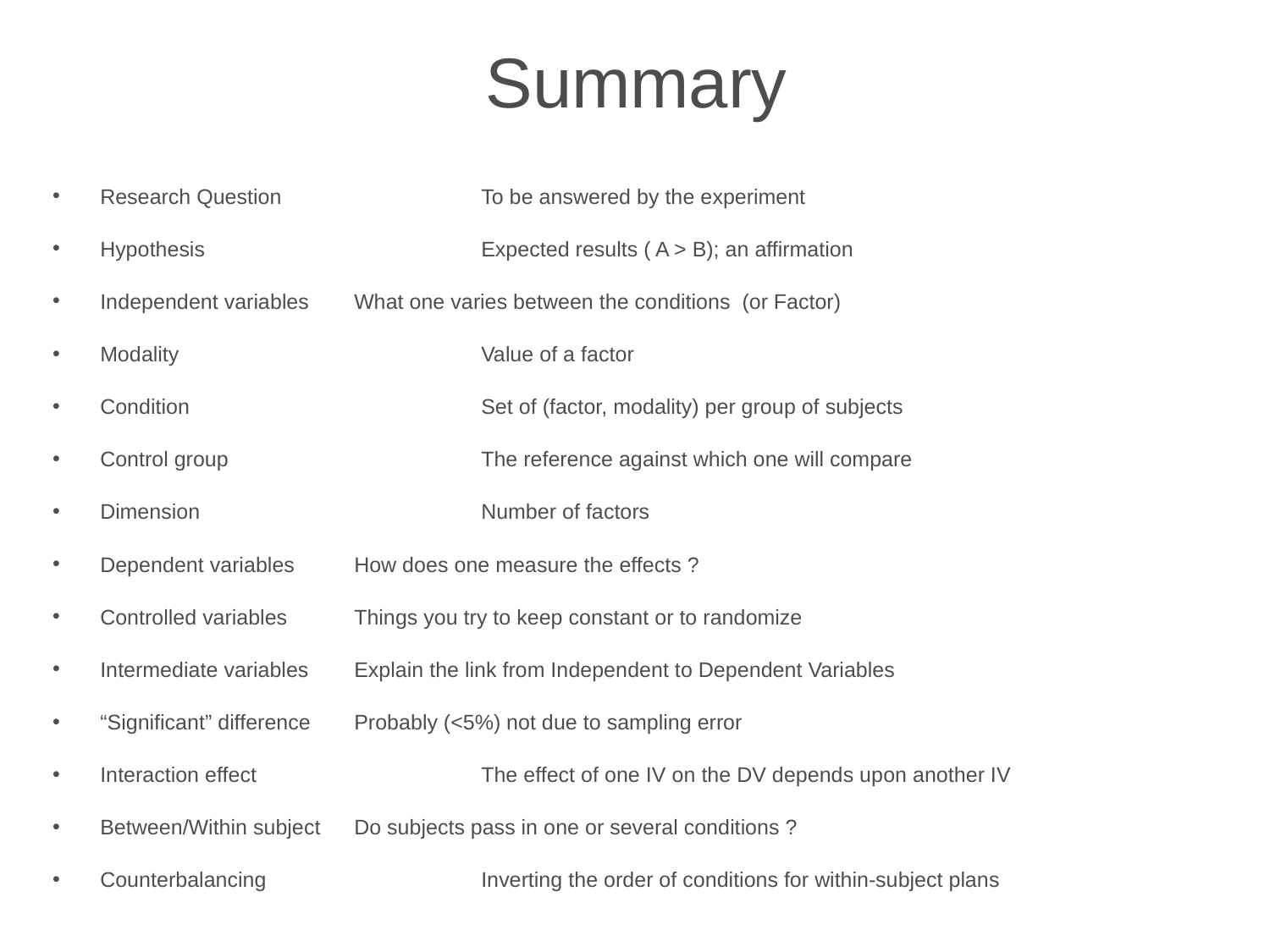

# Summary
Research Question		To be answered by the experiment
Hypothesis			Expected results ( A > B); an affirmation
Independent variables	What one varies between the conditions  (or Factor)
Modality			Value of a factor
Condition			Set of (factor, modality) per group of subjects
Control group		The reference against which one will compare
Dimension			Number of factors
Dependent variables	How does one measure the effects ?
Controlled variables	Things you try to keep constant or to randomize
Intermediate variables	Explain the link from Independent to Dependent Variables
“Significant” difference	Probably (<5%) not due to sampling error
Interaction effect		The effect of one IV on the DV depends upon another IV
Between/Within subject	Do subjects pass in one or several conditions ?
Counterbalancing		Inverting the order of conditions for within-subject plans